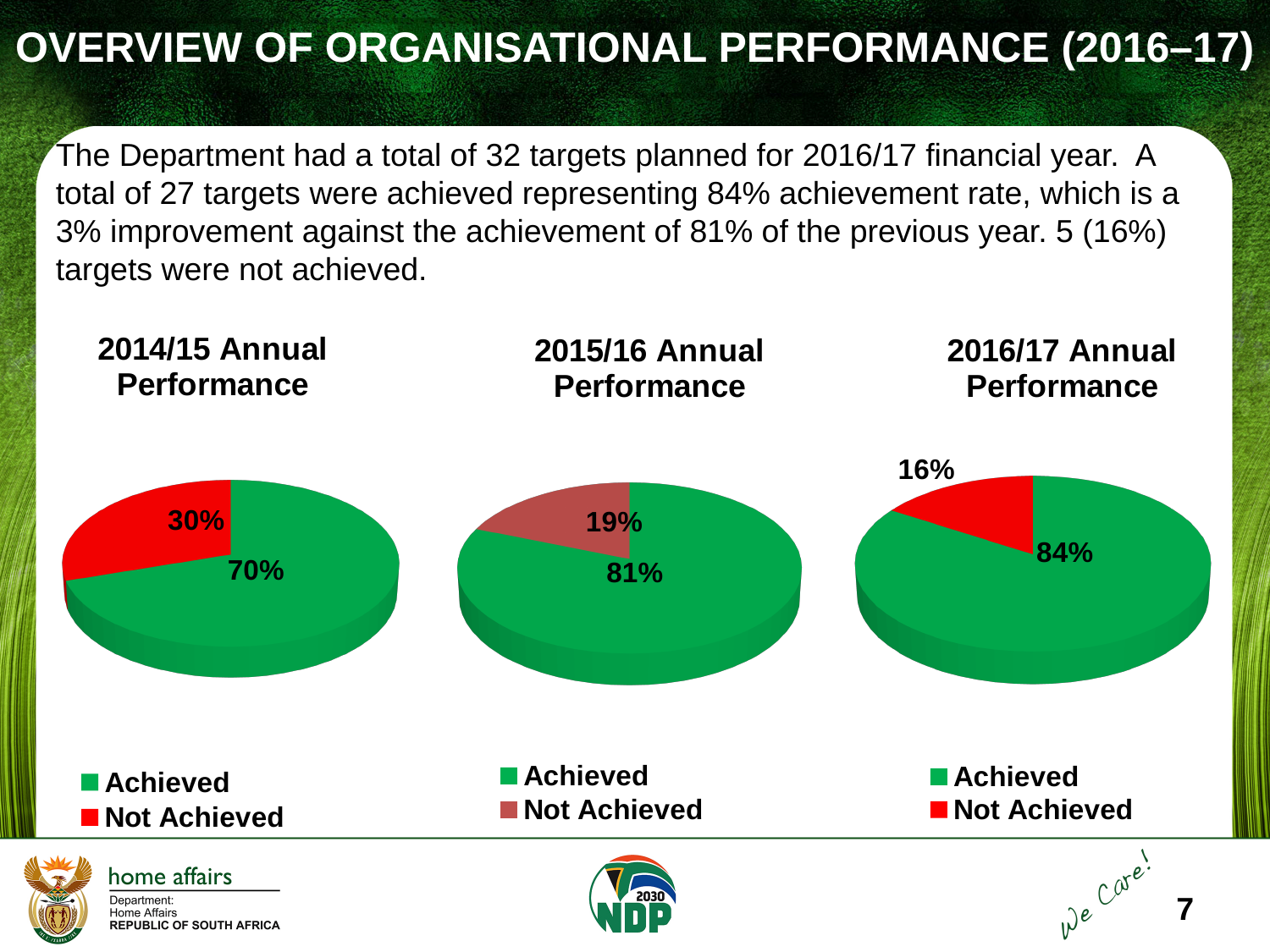

OVERVIEW OF ORGANISATIONAL PERFORMANCE (2016–17)
The Department had a total of 32 targets planned for 2016/17 financial year.  A total of 27 targets were achieved representing 84% achievement rate, which is a 3% improvement against the achievement of 81% of the previous year. 5 (16%) targets were not achieved.

### Chart

| Category |
|---|

[unsupported chart]

[unsupported chart]

[unsupported chart]

7